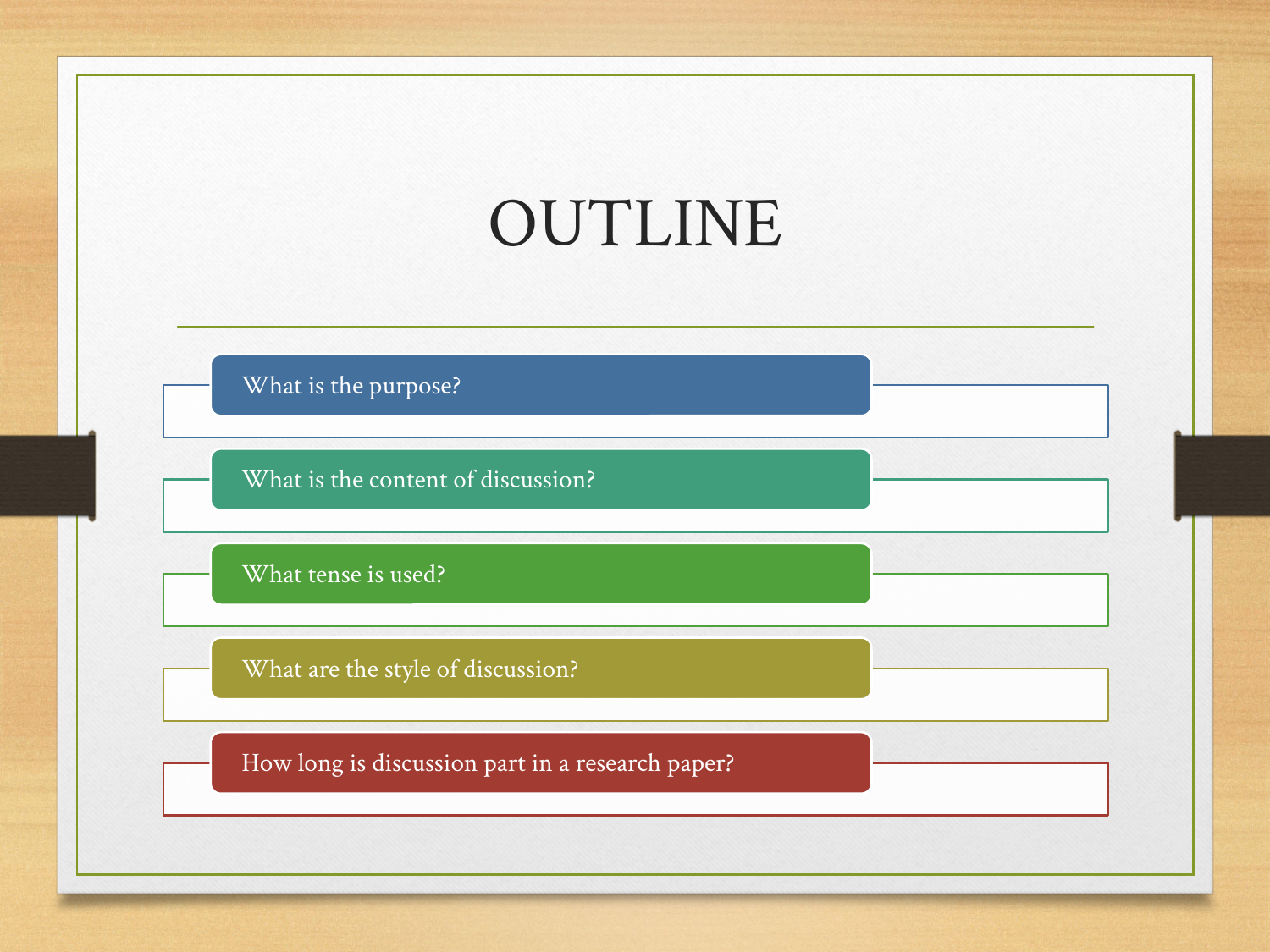

# OUTLINE
What is the purpose?
What is the content of discussion?
What tense is used?
What are the style of discussion?
How long is discussion part in a research paper?